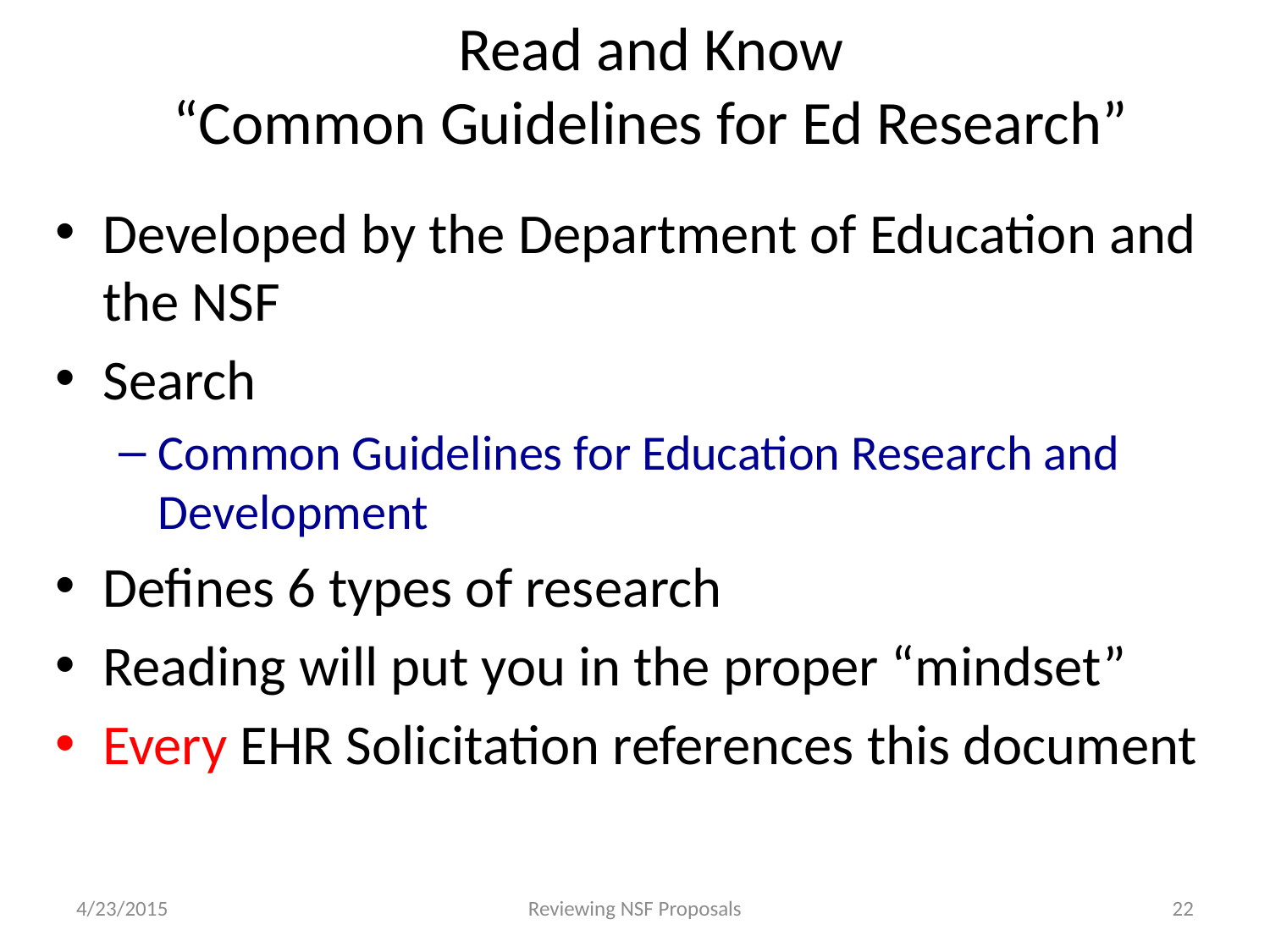

# Read and Know “Common Guidelines for Ed Research”
Developed by the Department of Education and the NSF
Search
Common Guidelines for Education Research and Development
Defines 6 types of research
Reading will put you in the proper “mindset”
Every EHR Solicitation references this document

4/23/2015
Reviewing NSF Proposals
22